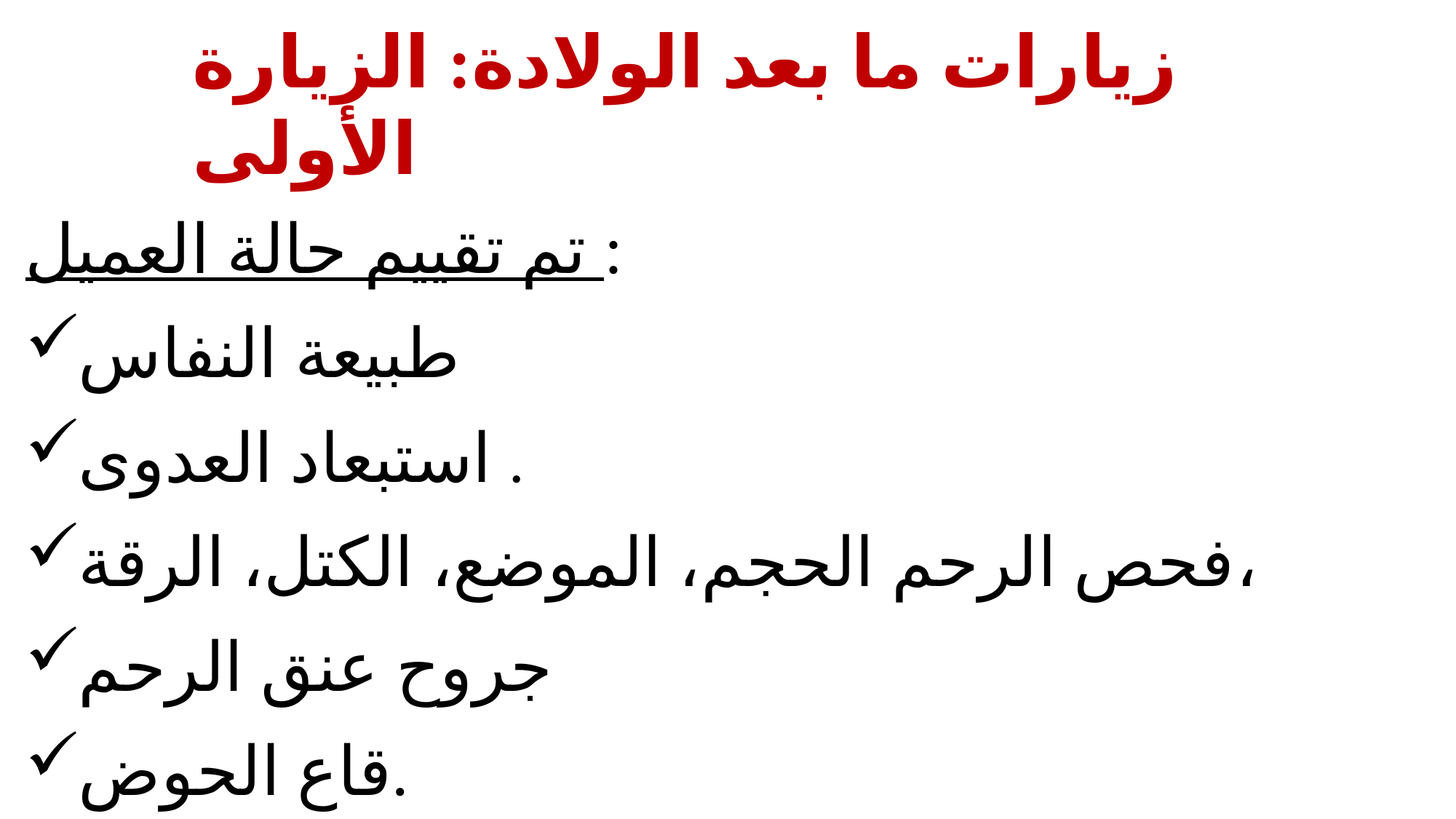

# زيارات ما بعد الولادة: الزيارة الأولى
تم تقييم حالة العميل :
طبيعة النفاس
استبعاد العدوى .
فحص الرحم الحجم، الموضع، الكتل، الرقة،
جروح عنق الرحم
قاع الحوض.